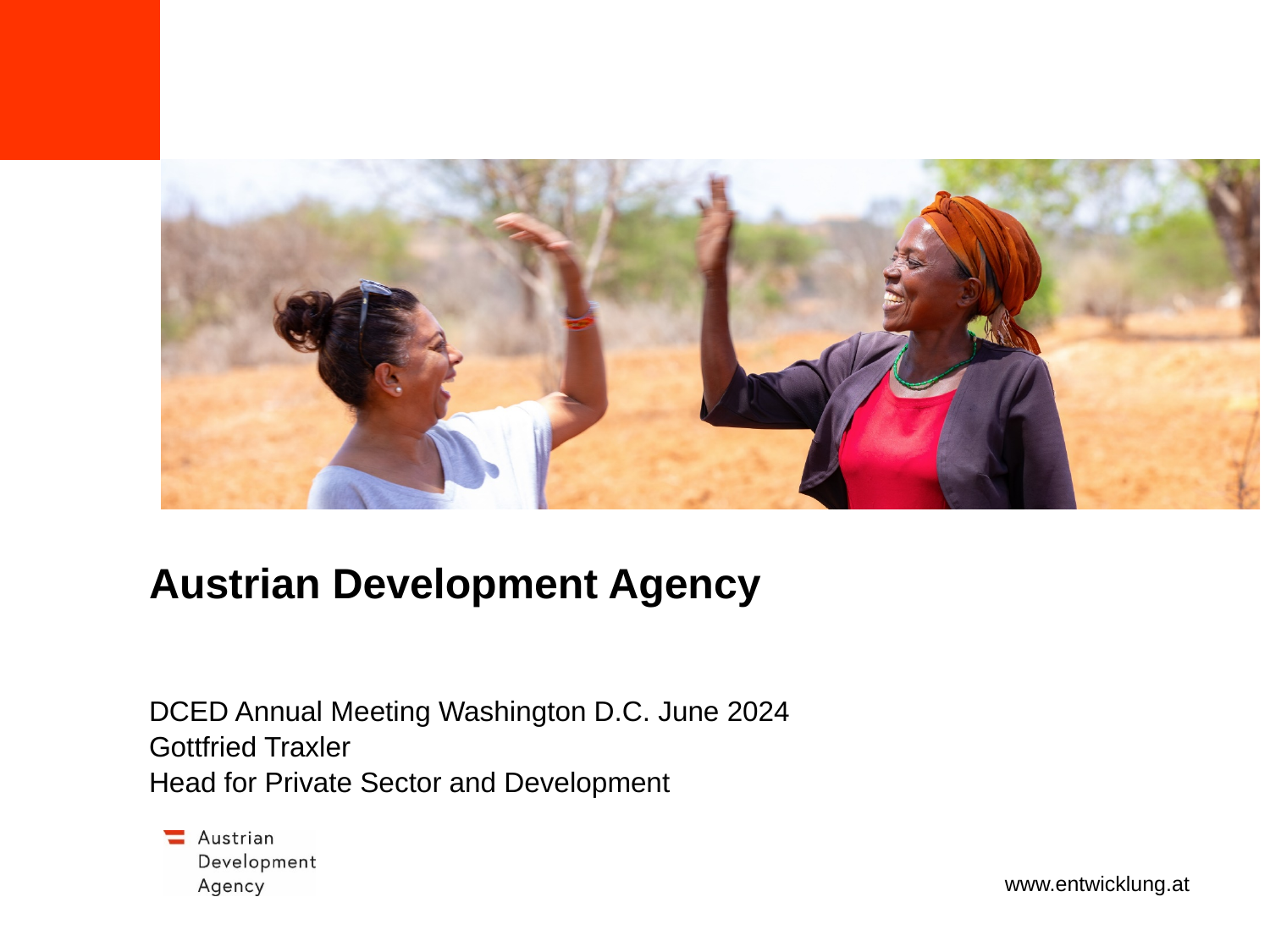

# Austrian Development Agency
DCED Annual Meeting Washington D.C. June 2024
Gottfried Traxler
Head for Private Sector and Development